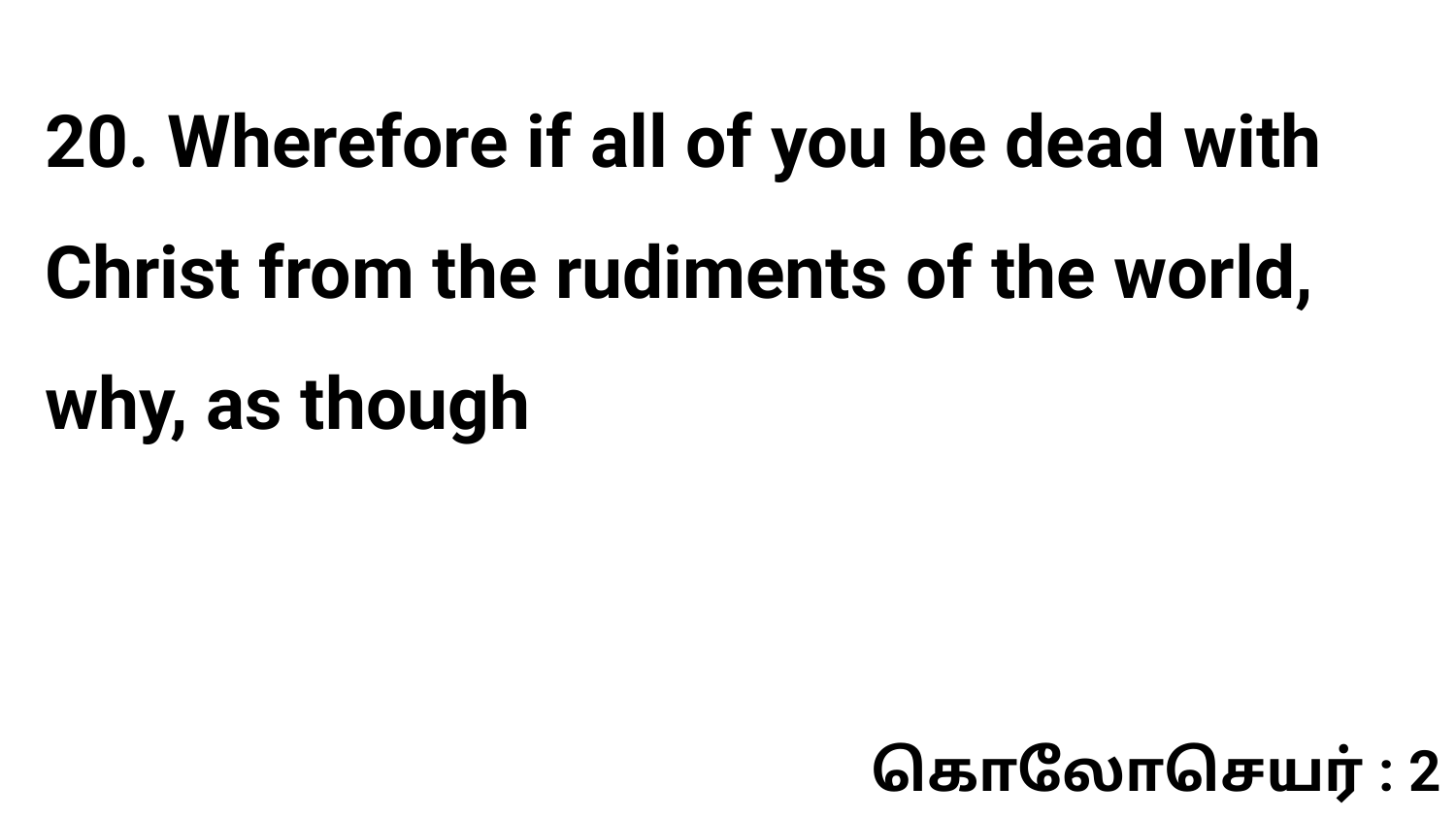

20. Wherefore if all of you be dead with Christ from the rudiments of the world, why, as though
கொலோசெயர் : 2